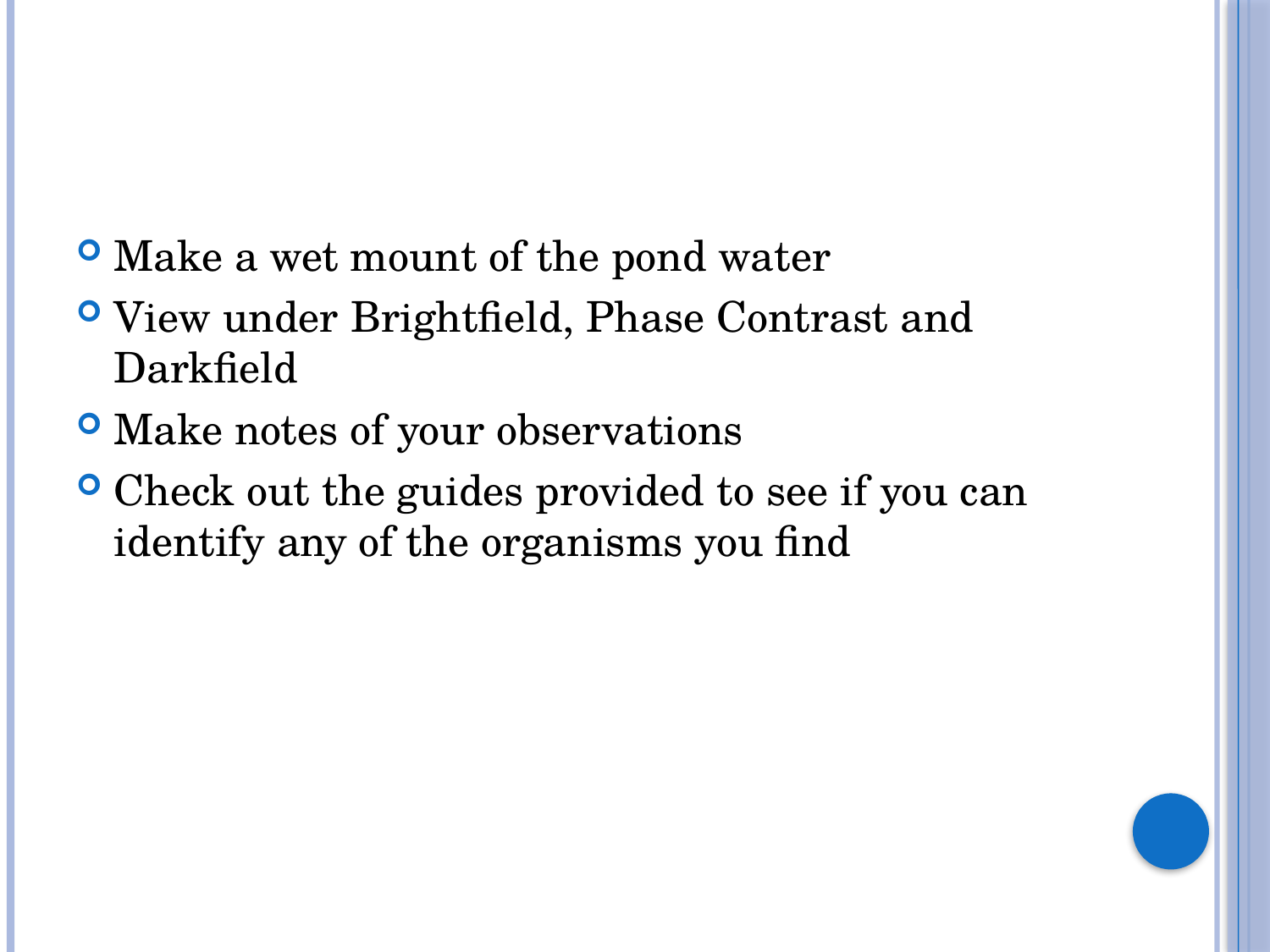

#
Make a wet mount of the pond water
View under Brightfield, Phase Contrast and Darkfield
Make notes of your observations
Check out the guides provided to see if you can identify any of the organisms you find